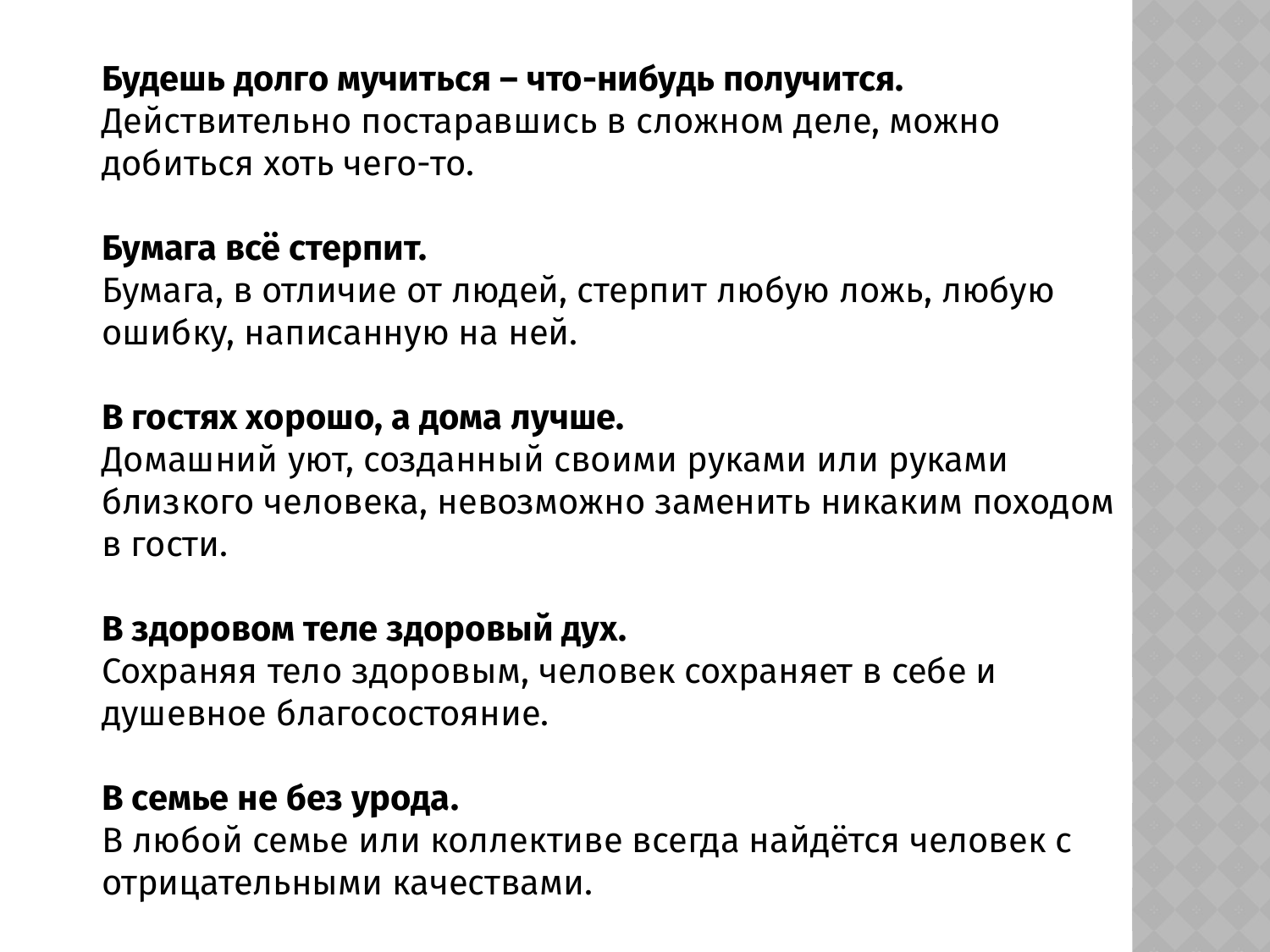

Будешь долго мучиться – что-нибудь получится.
Действительно постаравшись в сложном деле, можно добиться хоть чего-то.

Бумага всё стерпит.
Бумага, в отличие от людей, стерпит любую ложь, любую ошибку, написанную на ней.

В гостях хорошо, а дома лучше.
Домашний уют, созданный своими руками или руками близкого человека, невозможно заменить никаким походом в гости.

В здоровом теле здоровый дух.
Сохраняя тело здоровым, человек сохраняет в себе и душевное благосостояние.

В семье не без урода.
В любой семье или коллективе всегда найдётся человек с отрицательными качествами.